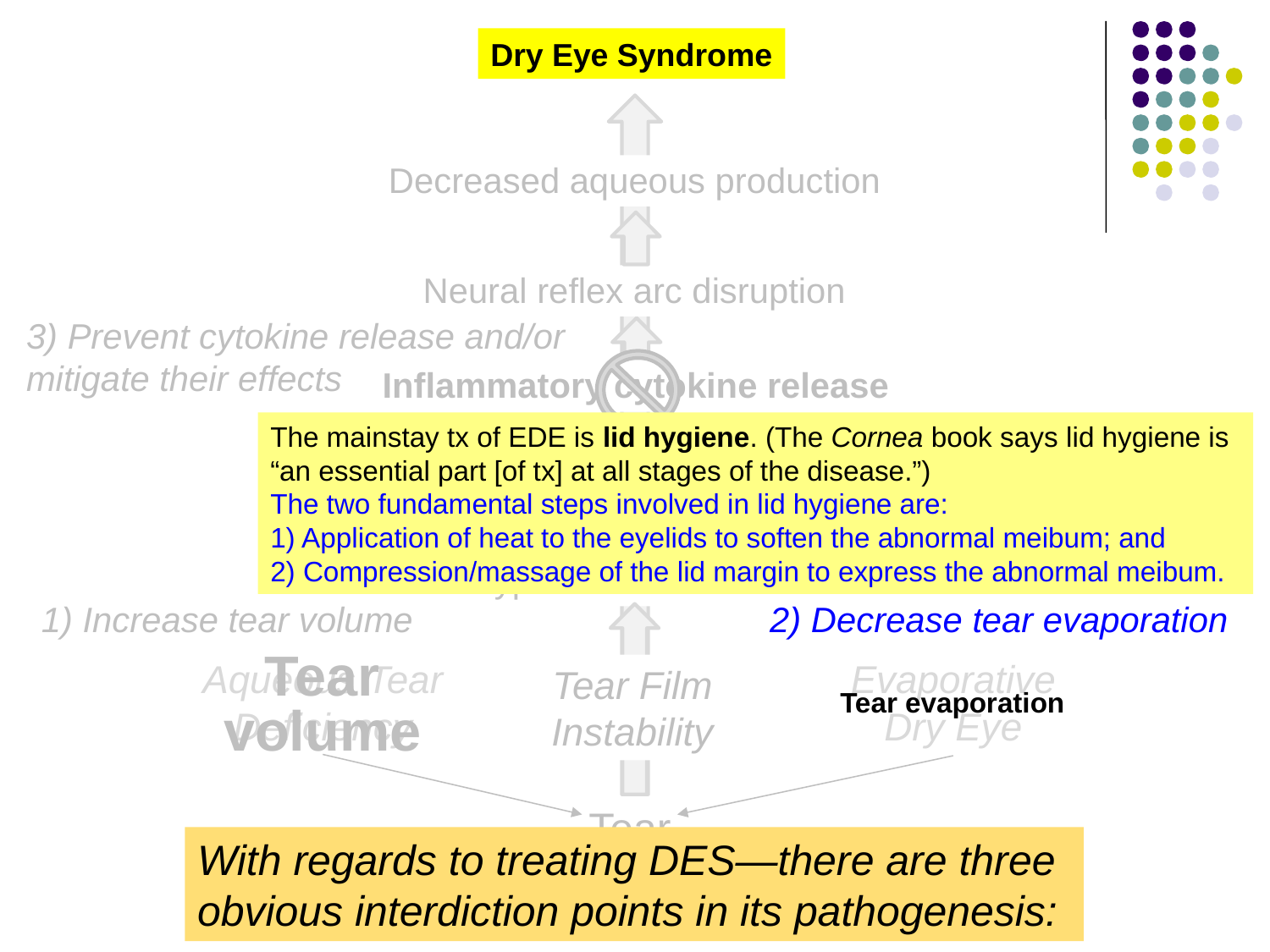

Dry Eye Syndrome

Decreased aqueous production

Neural reflex arc disruption
3) Prevent cytokine release and/or mitigate their effects

Inflammatory cytokine release
The mainstay tx of EDE is lid hygiene. (The Cornea book says lid hygiene is “an essential part [of tx] at all stages of the disease.”)
The two fundamental steps involved in lid hygiene are:
1) Application of heat to the eyelids to soften the abnormal meibum; and
2) Compression/massage of the lid margin to express the abnormal meibum.

Surface epithelium damage

Hyperosmolar stress
1) Increase tear volume
2) Decrease tear evaporation

Tear volume
Aqueous Tear Deficiency
Evaporative Dry Eye
Tear Film Instability
Tear evaporation
Tear
hyperosmolarity
With regards to treating DES—there are three obvious interdiction points in its pathogenesis: